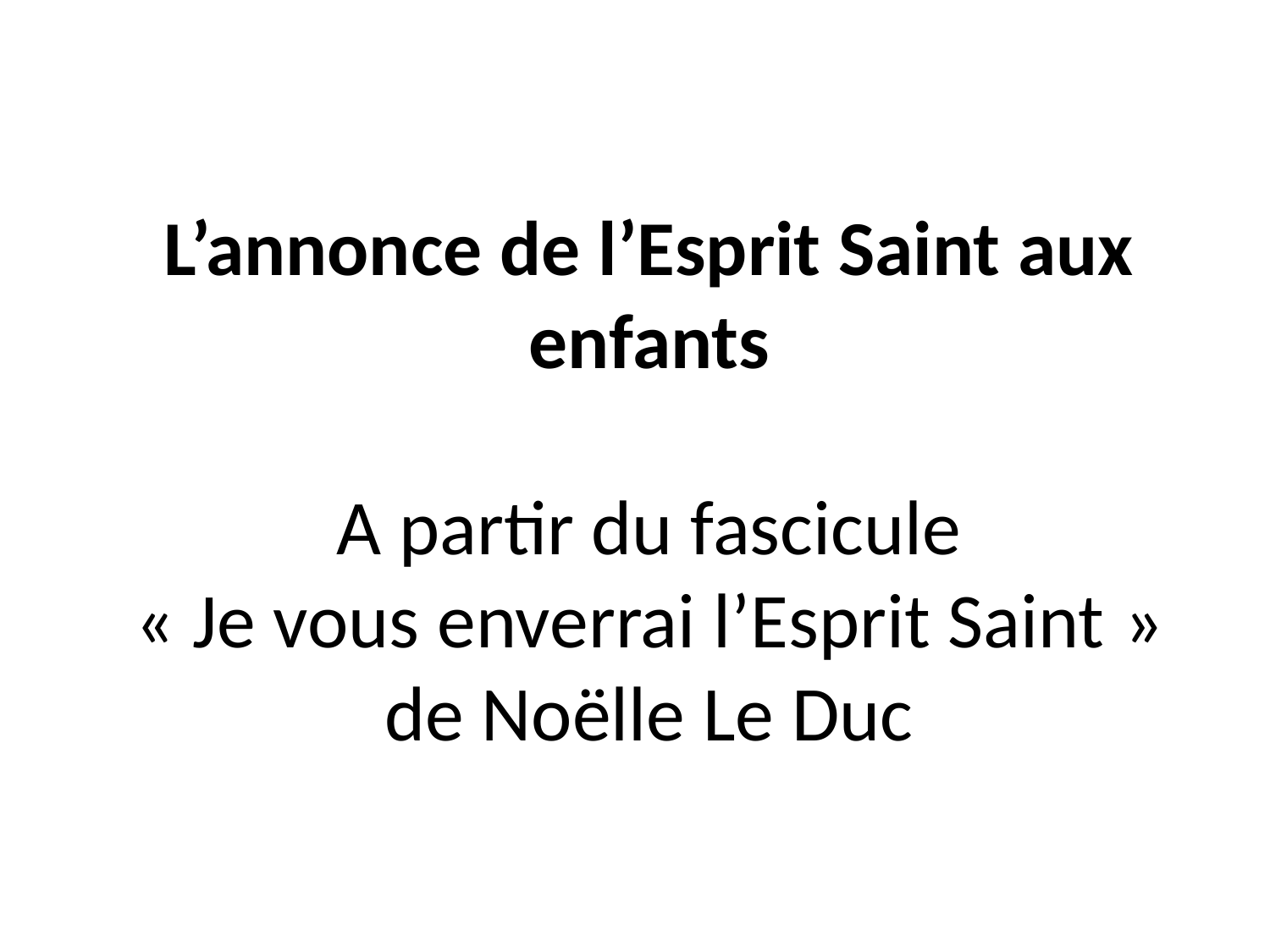

# L’annonce de l’Esprit Saint aux enfants A partir du fascicule « Je vous enverrai l’Esprit Saint » de Noëlle Le Duc